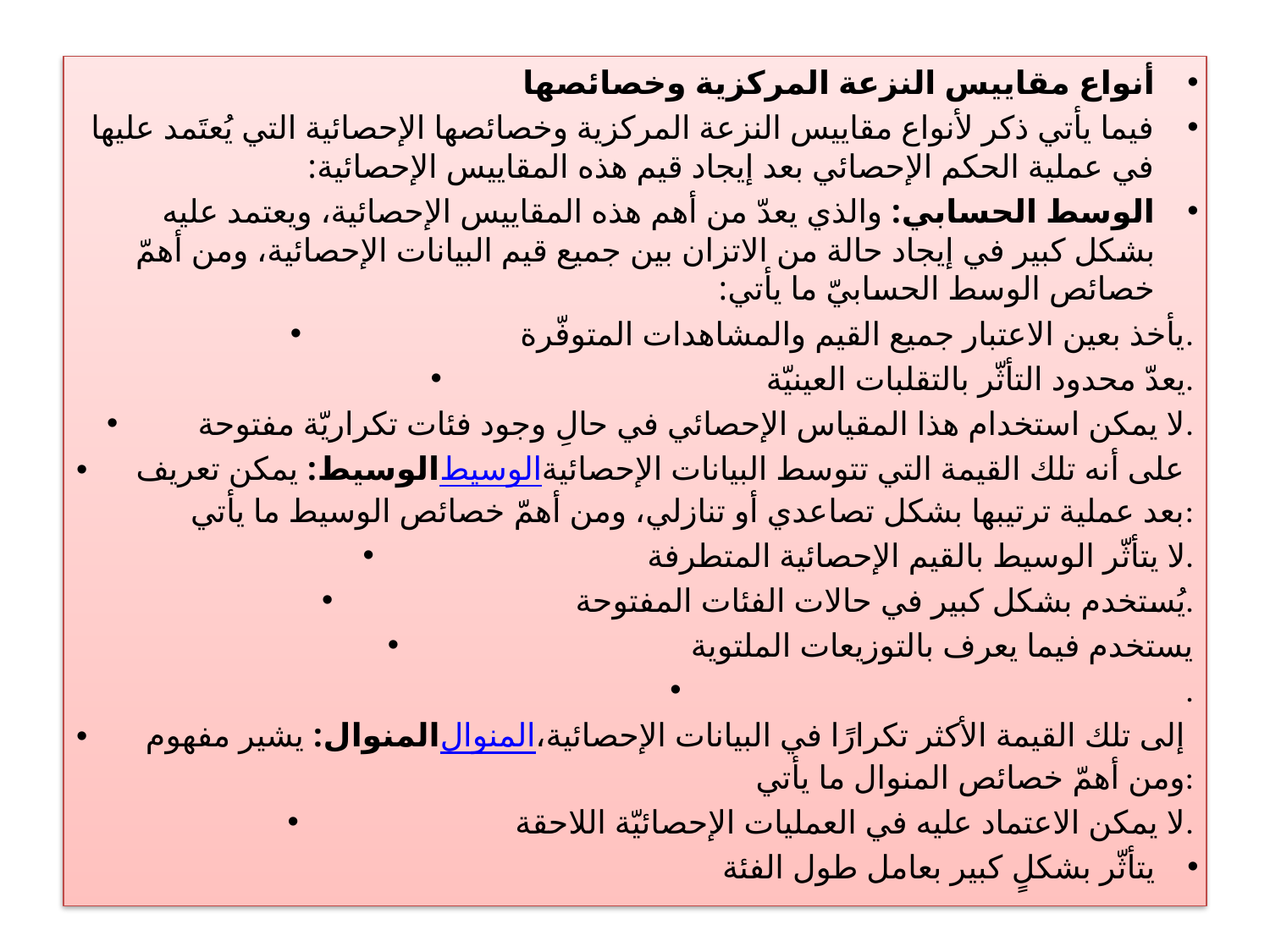

أنواع مقاييس النزعة المركزية وخصائصها
فيما يأتي ذكر لأنواع مقاييس النزعة المركزية وخصائصها الإحصائية التي يُعتَمد عليها في عملية الحكم الإحصائي بعد إيجاد قيم هذه المقاييس الإحصائية:
الوسط الحسابي: والذي يعدّ من أهم هذه المقاييس الإحصائية، ويعتمد عليه بشكل كبير في إيجاد حالة من الاتزان بين جميع قيم البيانات الإحصائية، ومن أهمّ خصائص الوسط الحسابيّ ما يأتي:
يأخذ بعين الاعتبار جميع القيم والمشاهدات المتوفّرة.
يعدّ محدود التأثّر بالتقلبات العينيّة.
لا يمكن استخدام هذا المقياس الإحصائي في حالِ وجود فئات تكراريّة مفتوحة.
الوسيط: يمكن تعريف الوسيط على أنه تلك القيمة التي تتوسط البيانات الإحصائية بعد عملية ترتيبها بشكل تصاعدي أو تنازلي، ومن أهمّ خصائص الوسيط ما يأتي:
لا يتأثّر الوسيط بالقيم الإحصائية المتطرفة.
يُستخدم بشكل كبير في حالات الفئات المفتوحة.
يستخدم فيما يعرف بالتوزيعات الملتوية
.
المنوال: يشير مفهوم المنوال إلى تلك القيمة الأكثر تكرارًا في البيانات الإحصائية، ومن أهمّ خصائص المنوال ما يأتي:
لا يمكن الاعتماد عليه في العمليات الإحصائيّة اللاحقة.
يتأثّر بشكلٍ كبير بعامل طول الفئة